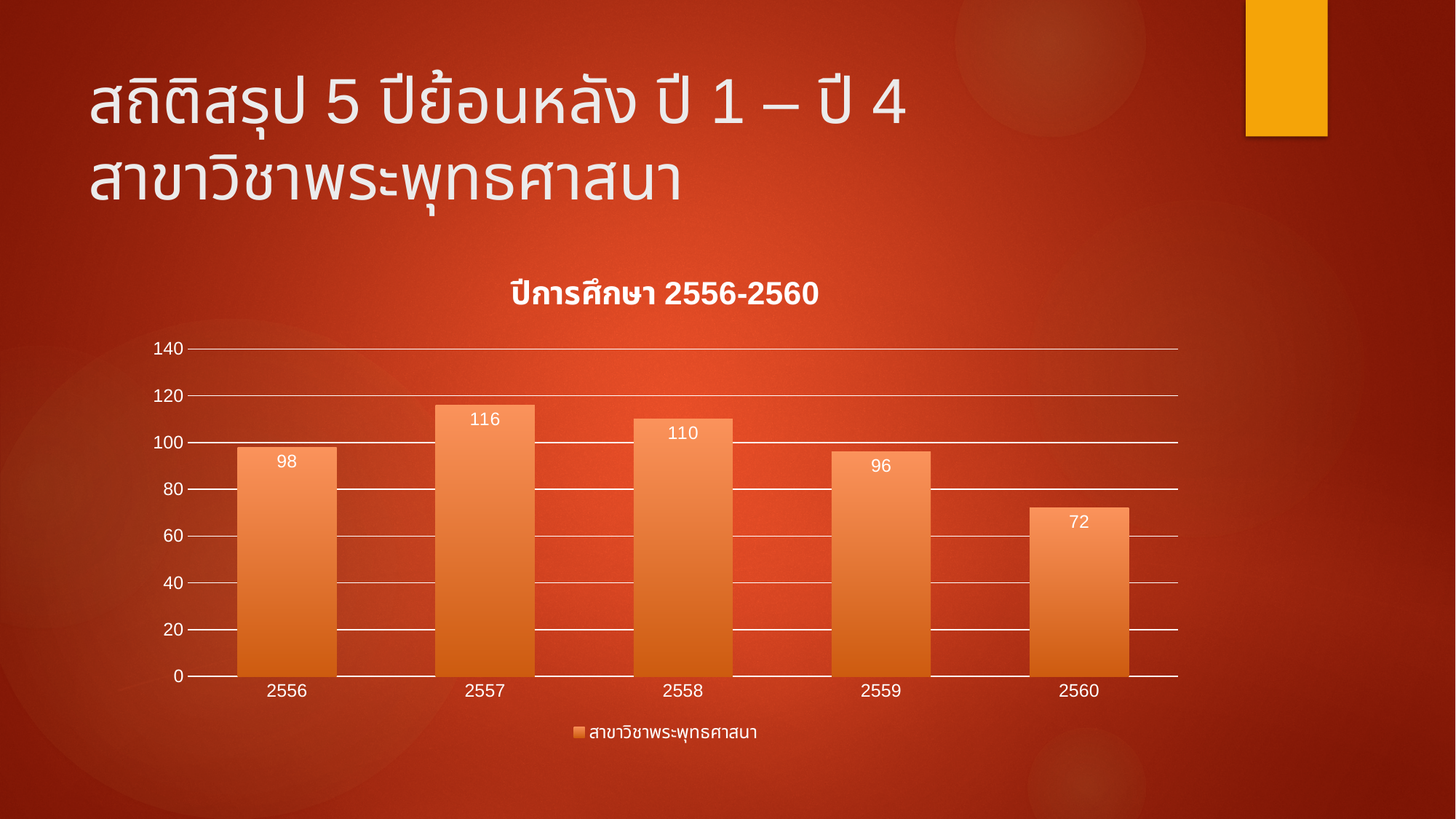

# สถิติสรุป 5 ปีย้อนหลัง ปี 1 – ปี 4 สาขาวิชาพระพุทธศาสนา

### Chart: ปีการศึกษา 2556-2560

| Category | สาขาวิชาพระพุทธศาสนา |
|---|---|
| 2556 | 98.0 |
| 2557 | 116.0 |
| 2558 | 110.0 |
| 2559 | 96.0 |
| 2560 | 72.0 |